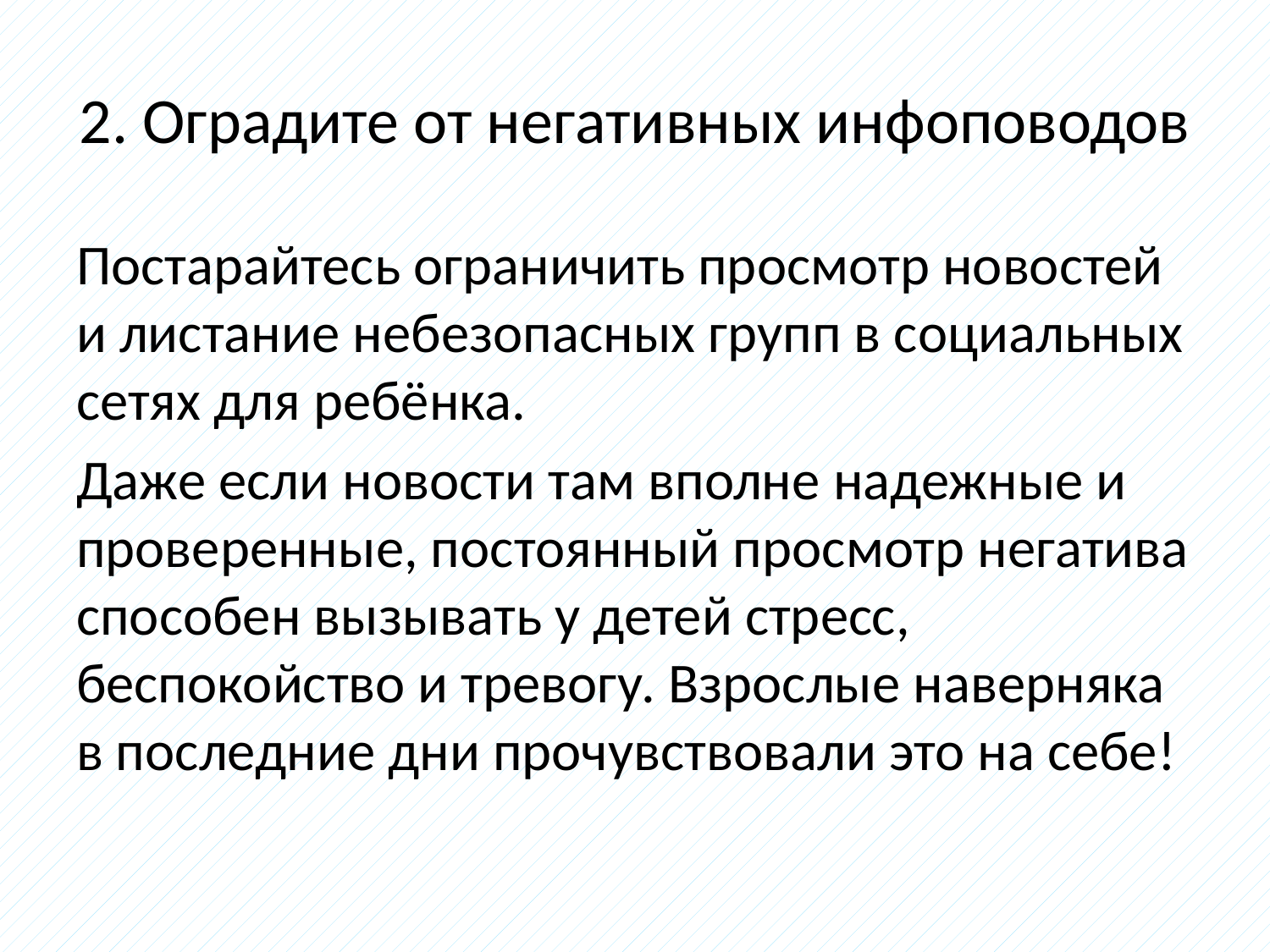

# 2. Оградите от негативных инфоповодов
Постарайтесь ограничить просмотр новостей и листание небезопасных групп в социальных сетях для ребёнка.
Даже если новости там вполне надежные и проверенные, постоянный просмотр негатива способен вызывать у детей стресс, беспокойство и тревогу. Взрослые наверняка в последние дни прочувствовали это на себе!